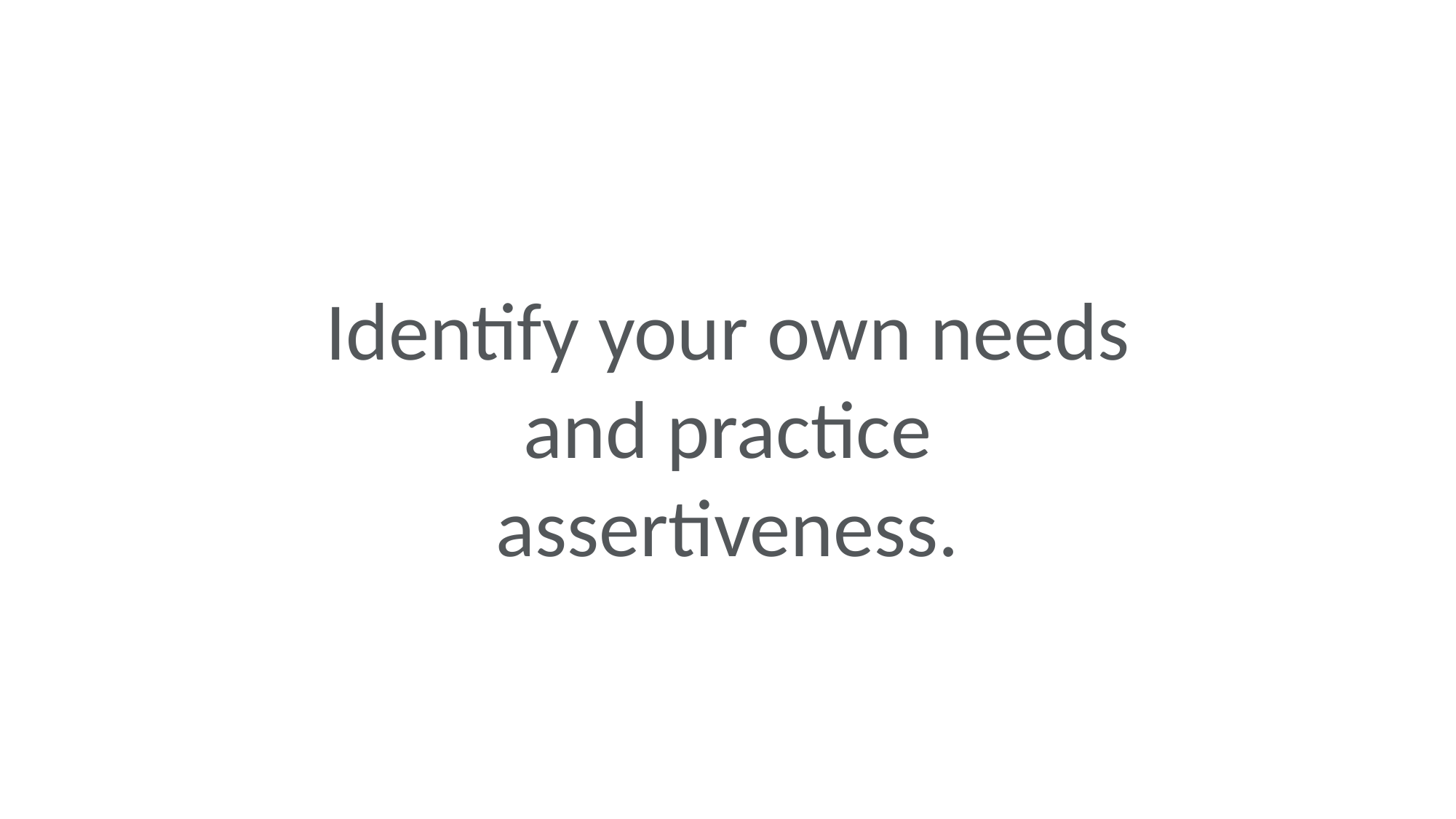

Identify your own needs and practice assertiveness.